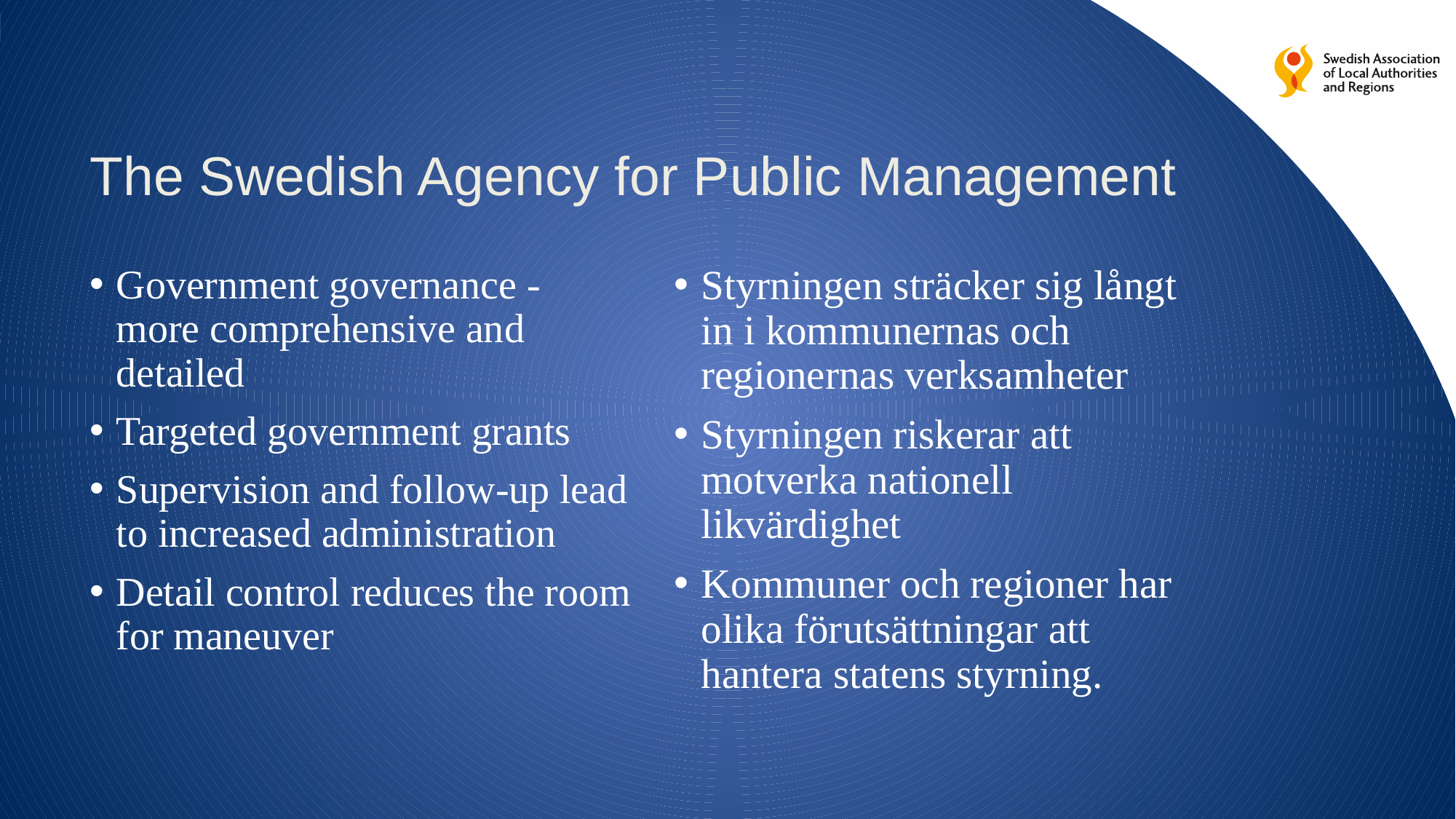

# The Swedish Agency for Public Management
Government governance - more comprehensive and detailed
Targeted government grants
Supervision and follow-up lead to increased administration
Detail control reduces the room for maneuver
Styrningen sträcker sig långt in i kommunernas och regionernas verksamheter
Styrningen riskerar att motverka nationell likvärdighet
Kommuner och regioner har olika förutsättningar att hantera statens styrning.